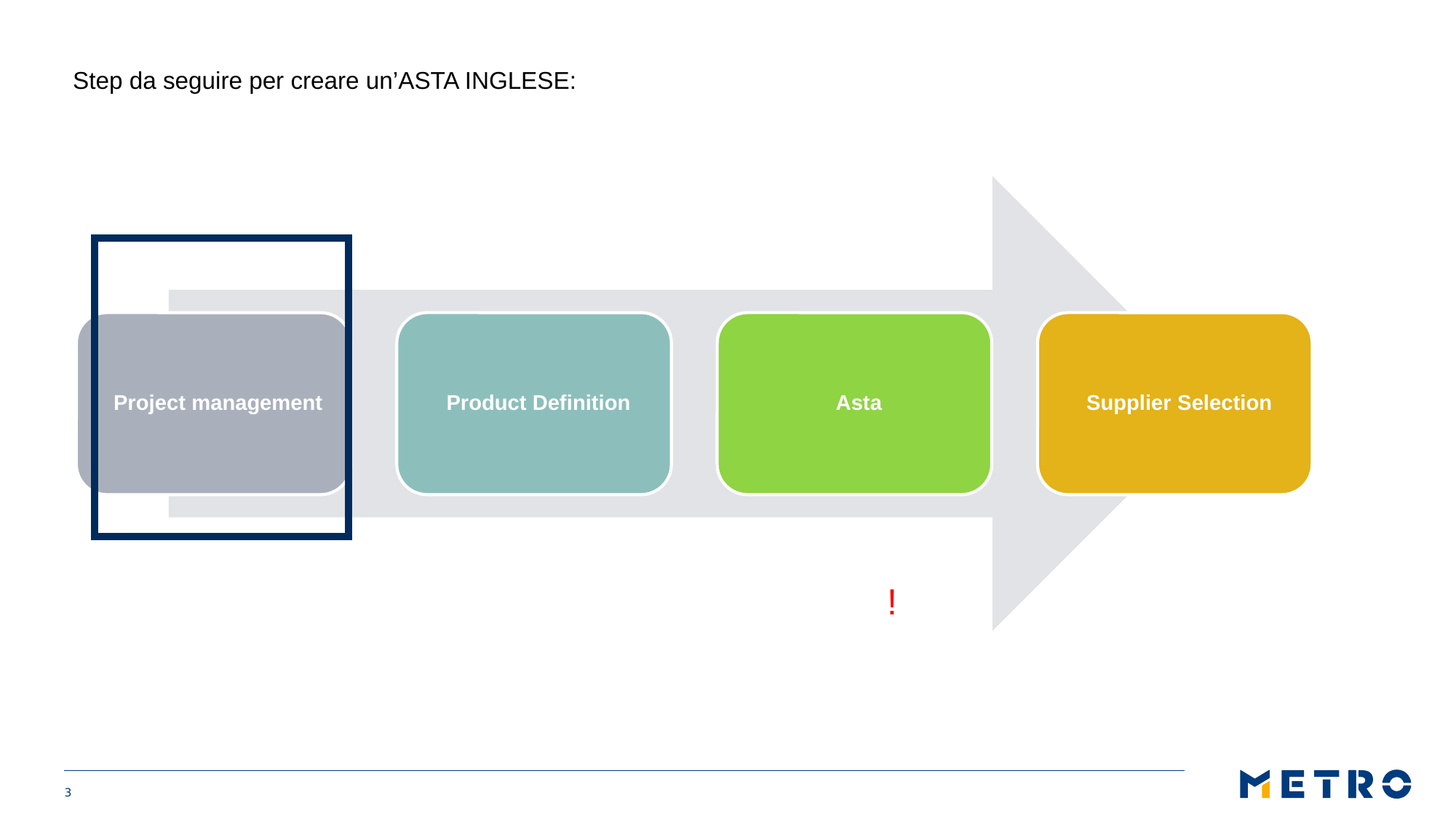

Step da seguire per creare un’ASTA INGLESE:

Project management
Product Definition
Asta
Supplier Selection

!
3